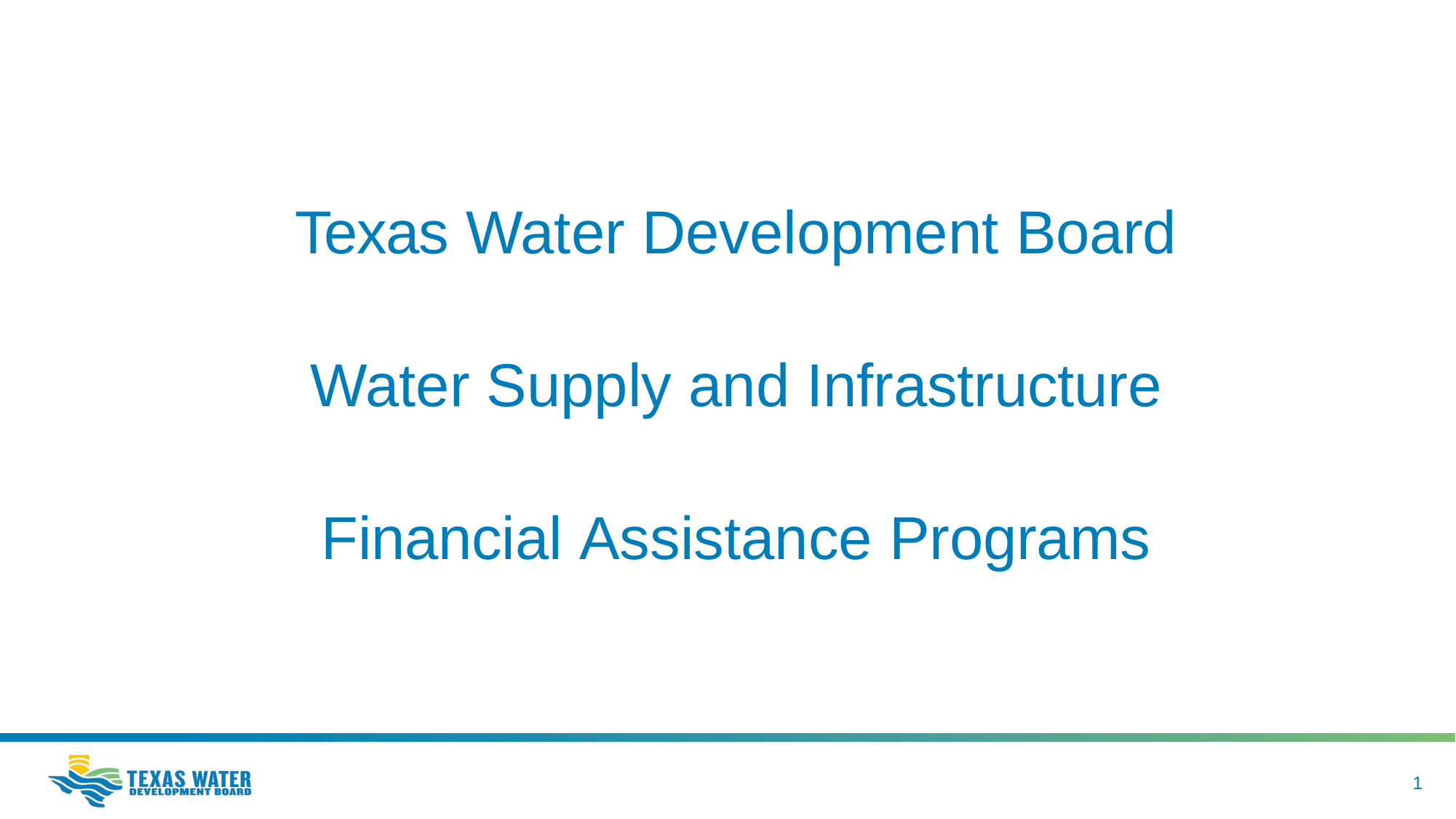

Texas Water Development Board
Water Supply and Infrastructure Financial Assistance Programs
1